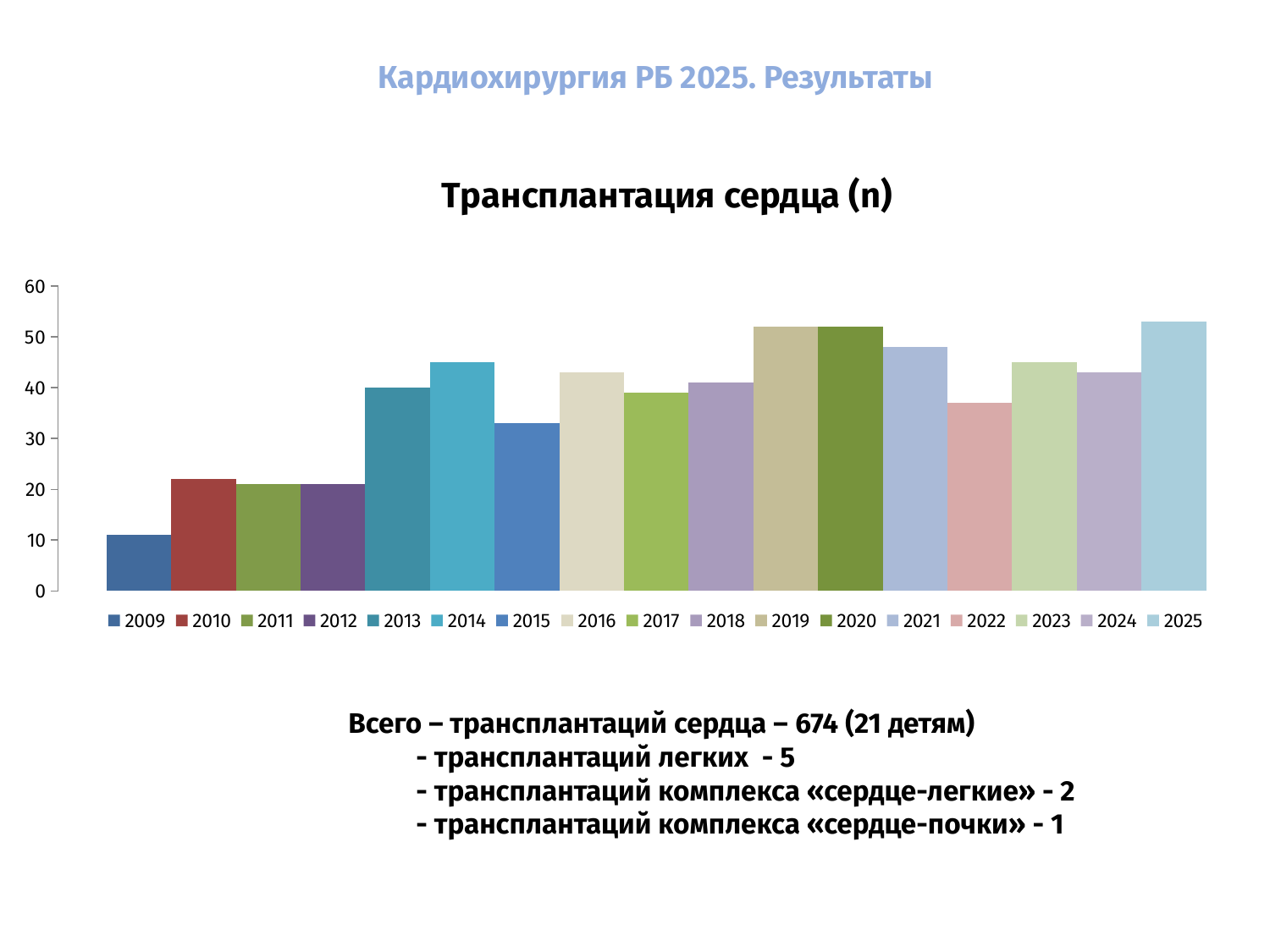

Кардиохирургия РБ 2025. Результаты
Трансплантация сердца (n)

### Chart

| Category | 2009 | 2010 | 2011 | 2012 | 2013 | 2014 | 2015 | 2016 | 2017 | 2018 | 2019 | 2020 | 2021 | 2022 | 2023 | 2024 | 2025 |
|---|---|---|---|---|---|---|---|---|---|---|---|---|---|---|---|---|---|
|  | 11.0 | 22.0 | 21.0 | 21.0 | 40.0 | 45.0 | 33.0 | 43.0 | 39.0 | 41.0 | 52.0 | 52.0 | 48.0 | 37.0 | 45.0 | 43.0 | 53.0 |
Всего – трансплантаций сердца – 674 (21 детям)
          - трансплантаций легких  - 5
          - трансплантаций комплекса «сердце-легкие» - 2
          - трансплантаций комплекса «сердце-почки» - 1